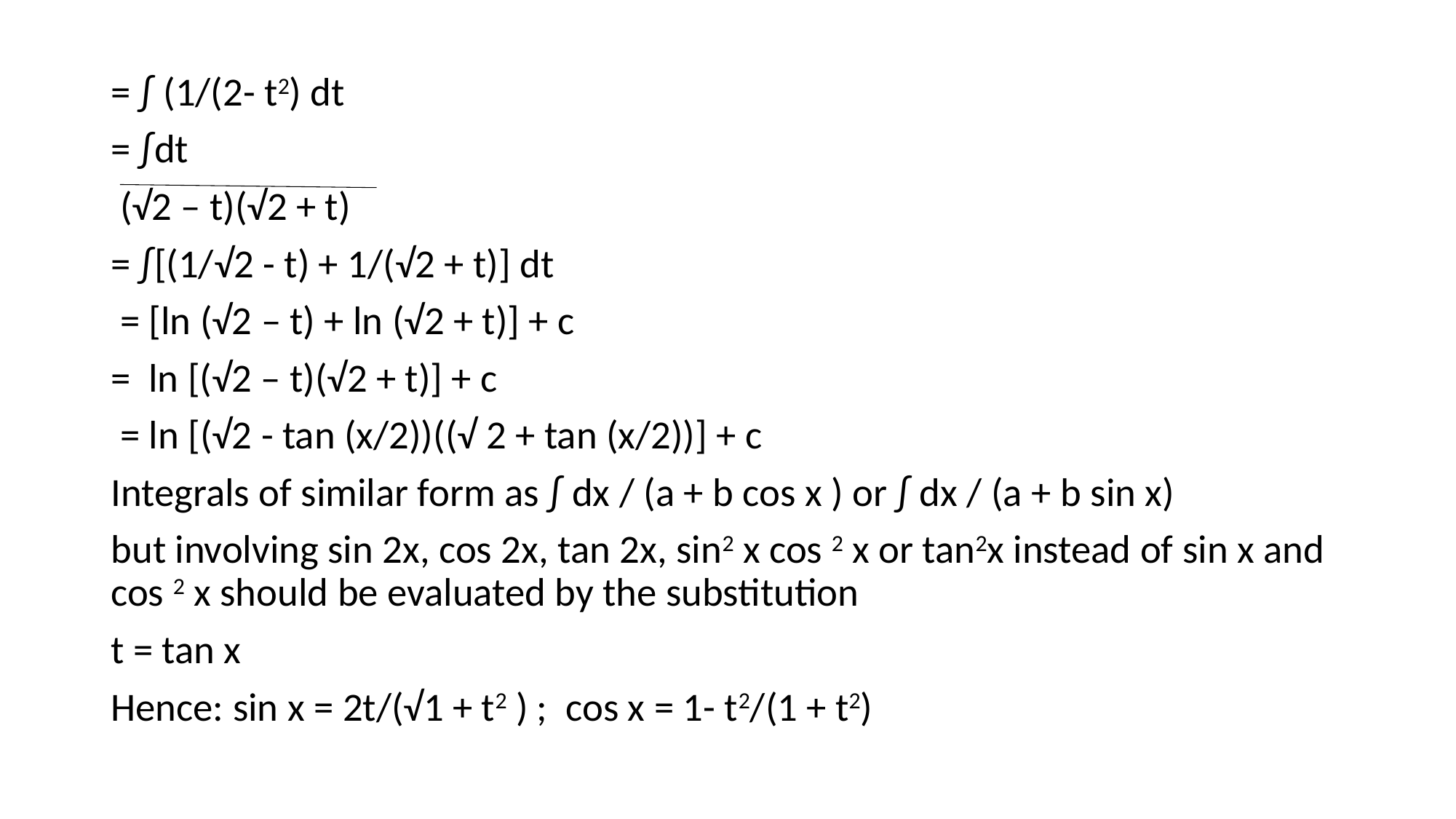

= ∫ (1/(2- t2) dt
= ∫dt
 (√2 – t)(√2 + t)
= ∫[(1/√2 - t) + 1/(√2 + t)] dt
 = [ln (√2 – t) + ln (√2 + t)] + c
=  ln [(√2 – t)(√2 + t)] + c
 = ln [(√2 - tan (x/2))((√ 2 + tan (x/2))] + c
Integrals of similar form as ∫ dx / (a + b cos x ) or ∫ dx / (a + b sin x)
but involving sin 2x, cos 2x, tan 2x, sin2 x cos 2 x or tan2x instead of sin x and cos 2 x should be evaluated by the substitution
t = tan x
Hence: sin x = 2t/(√1 + t2 ) ;  cos x = 1- t2/(1 + t2)